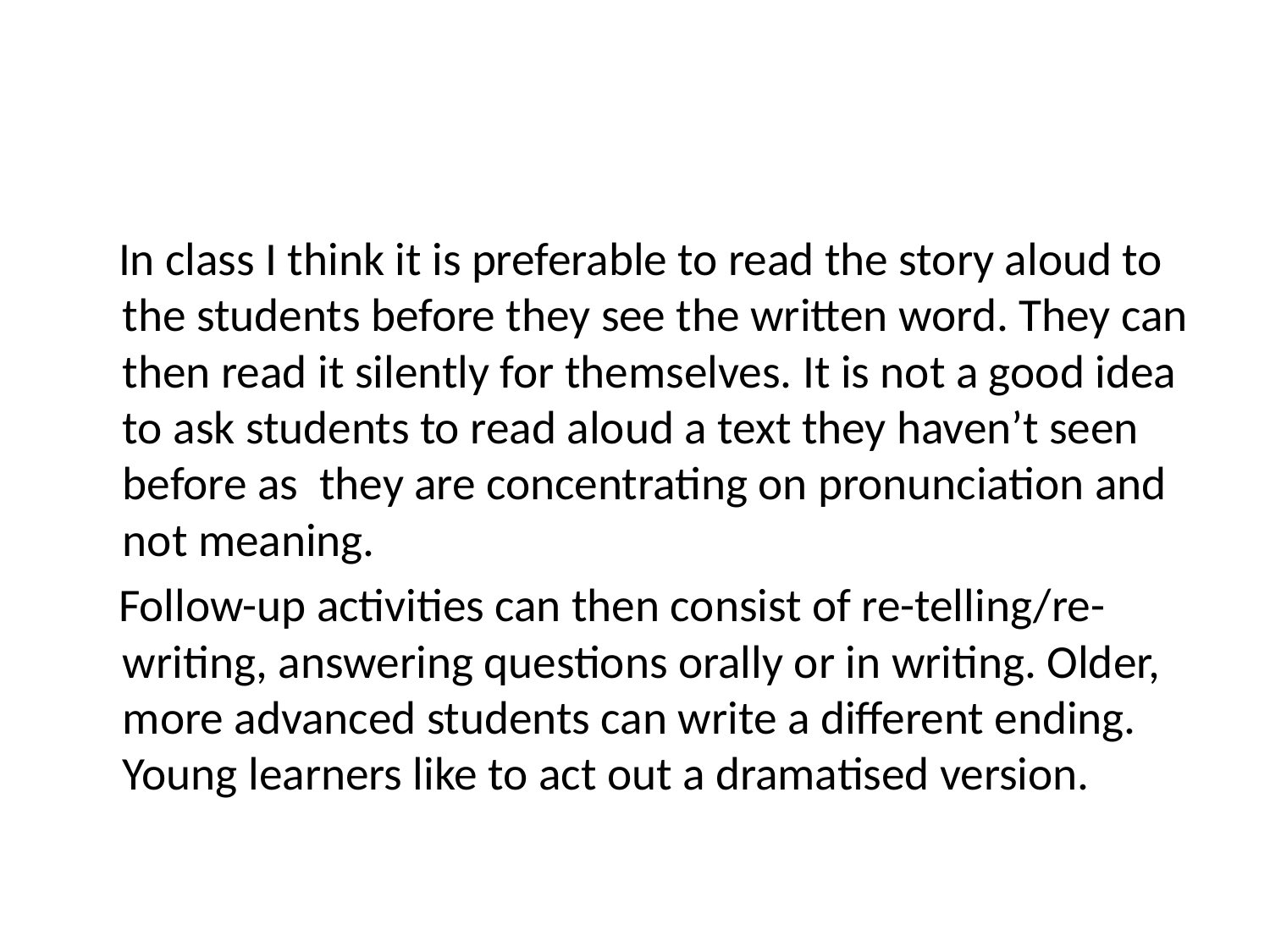

#
    In class I think it is preferable to read the story aloud to the students before they see the written word. They can then read it silently for themselves. It is not a good idea to ask students to read aloud a text they haven’t seen before as  they are concentrating on pronunciation and not meaning.
    Follow-up activities can then consist of re-telling/re-writing, answering questions orally or in writing. Older, more advanced students can write a different ending. Young learners like to act out a dramatised version.